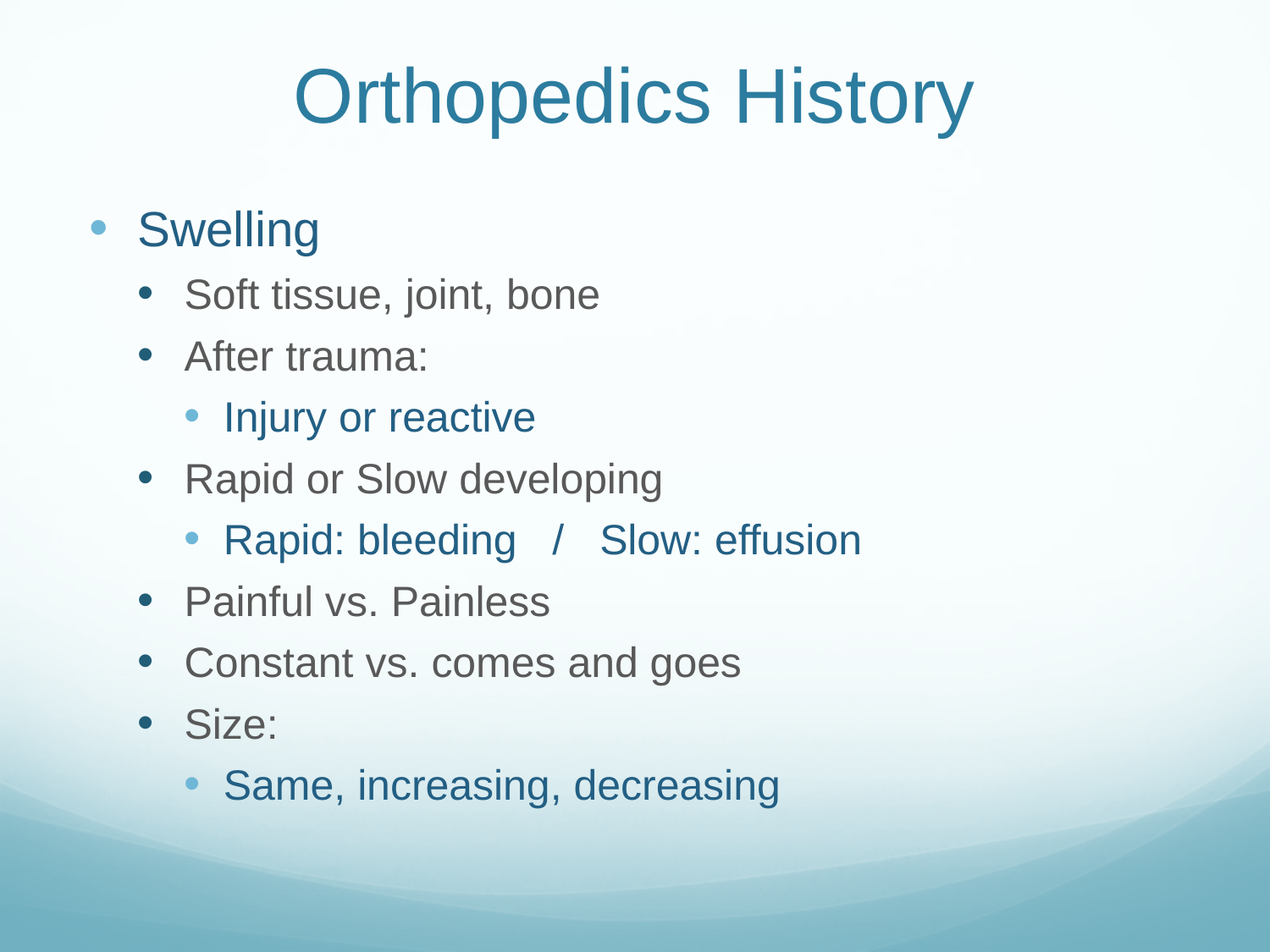

# Orthopedics History
Swelling
Soft tissue, joint, bone
After trauma:
Injury or reactive
Rapid or Slow developing
Rapid: bleeding   /   Slow: effusion
Painful vs. Painless
Constant vs. comes and goes
Size:
Same, increasing, decreasing